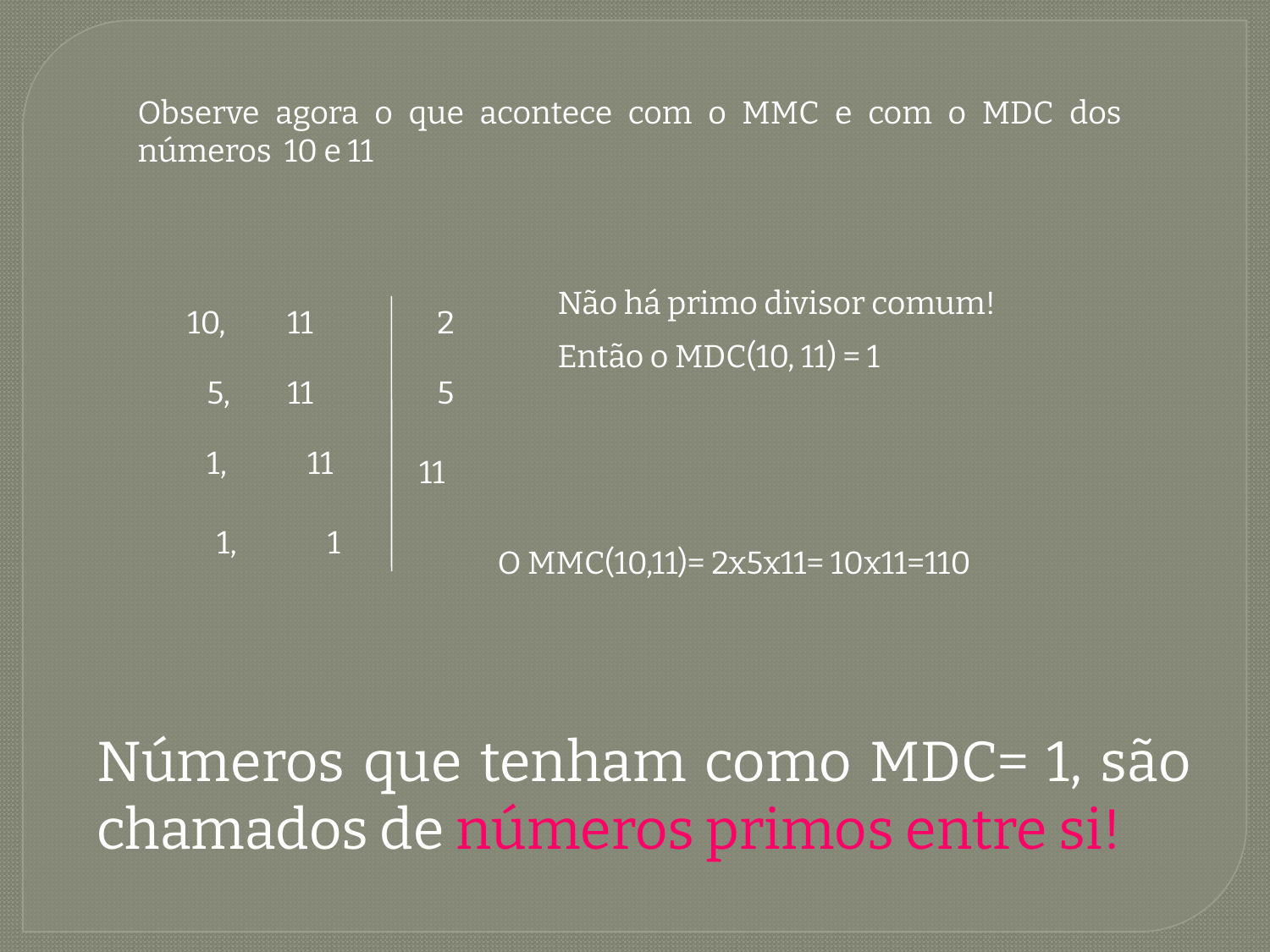

Observe agora o que acontece com o MMC e com o MDC dos números  10 e 11
Não há primo divisor comum!
Então o MDC(10, 11) = 1
10,
11

2
5,
11
5
1,
11
11
1,
1
O MMC(10,11)= 2x5x11= 10x11=110
Números que tenham como MDC= 1, são chamados de números primos entre si!